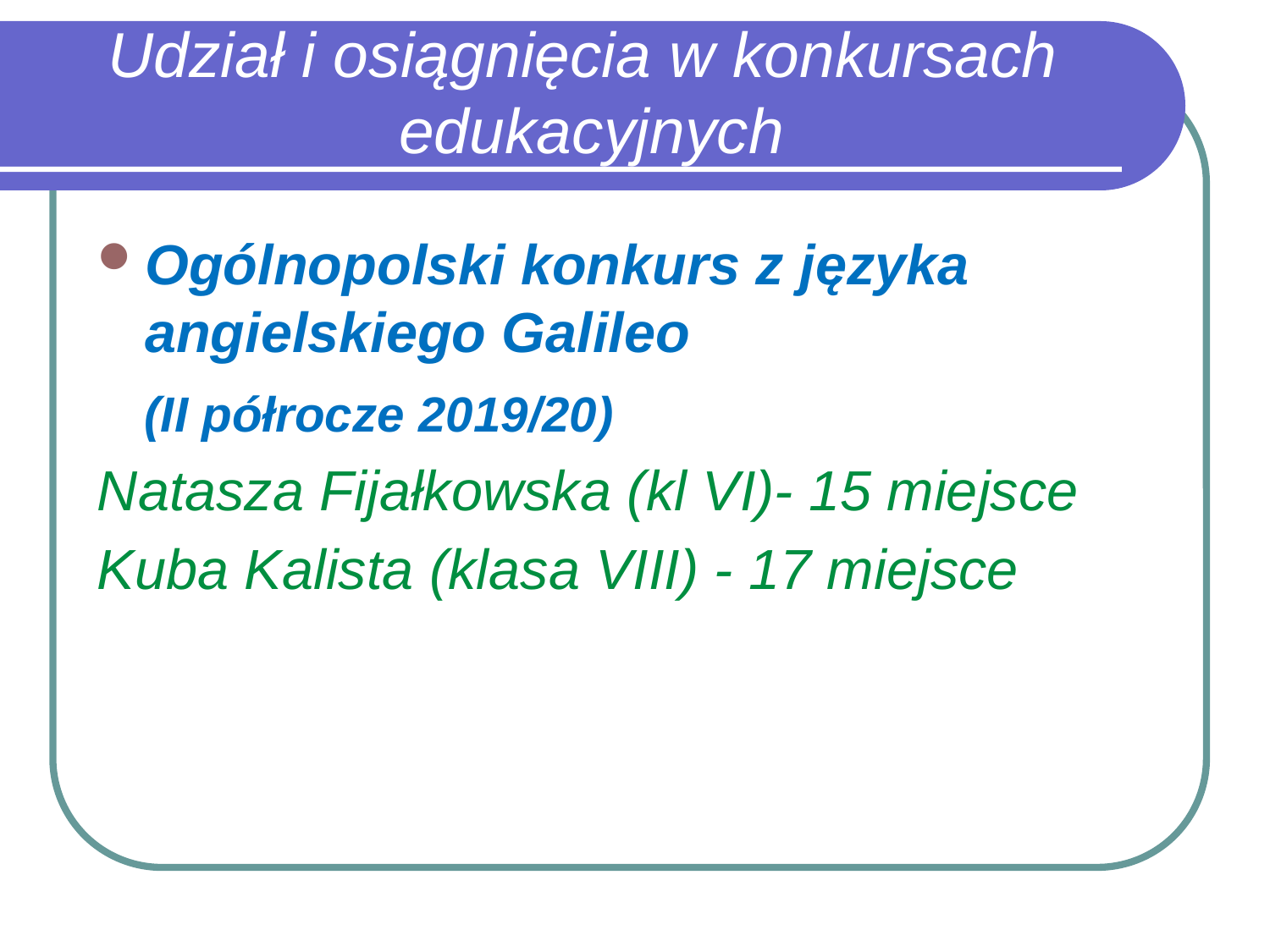

# Udział i osiągnięcia w konkursach edukacyjnych
Ogólnopolski konkurs z języka angielskiego Galileo
   (II półrocze 2019/20)
Natasza Fijałkowska (kl VI)- 15 miejsce
Kuba Kalista (klasa VIII) - 17 miejsce